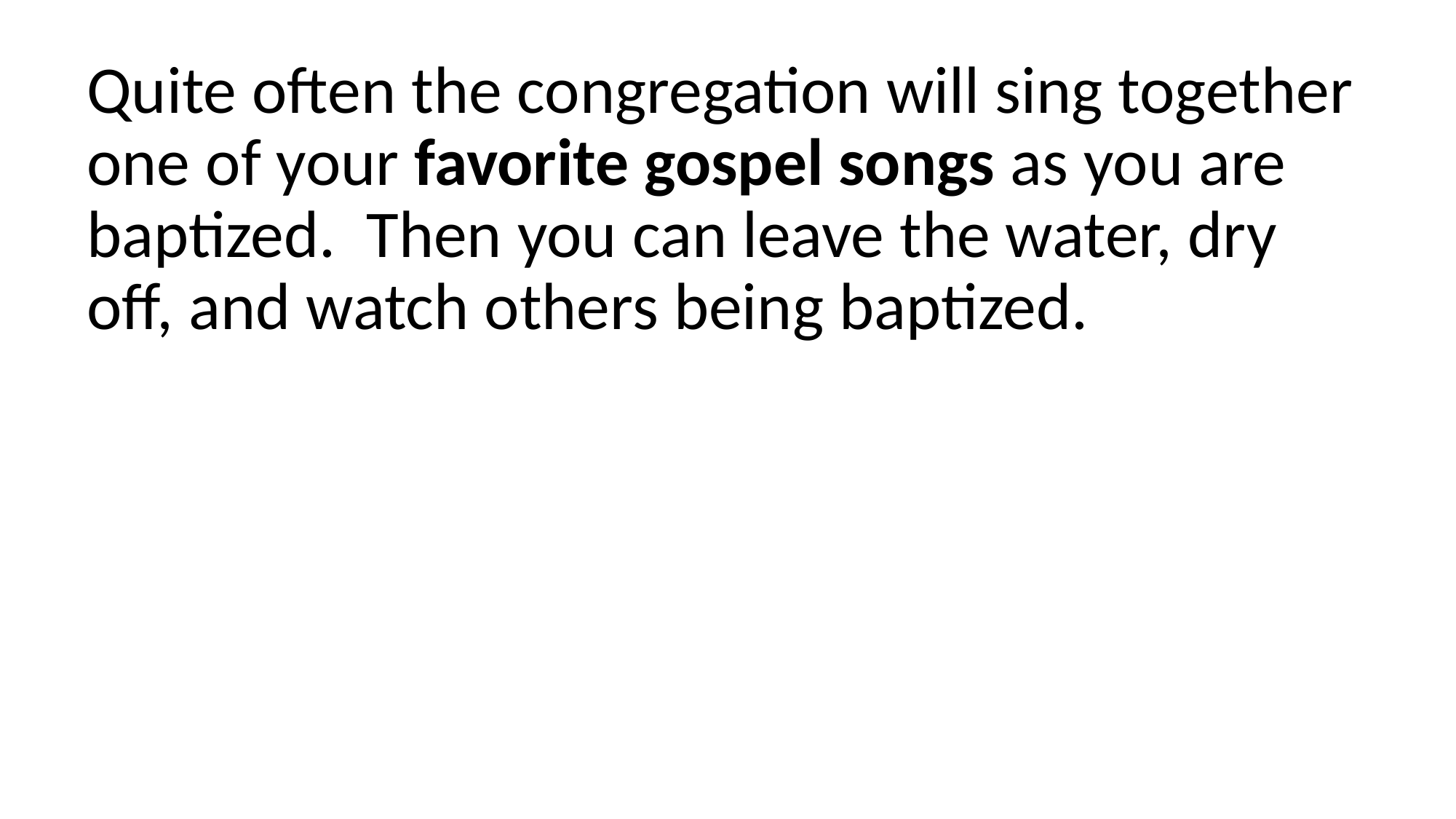

Quite often the congregation will sing together one of your favorite gospel songs as you are baptized.  Then you can leave the water, dry off, and watch others being baptized.